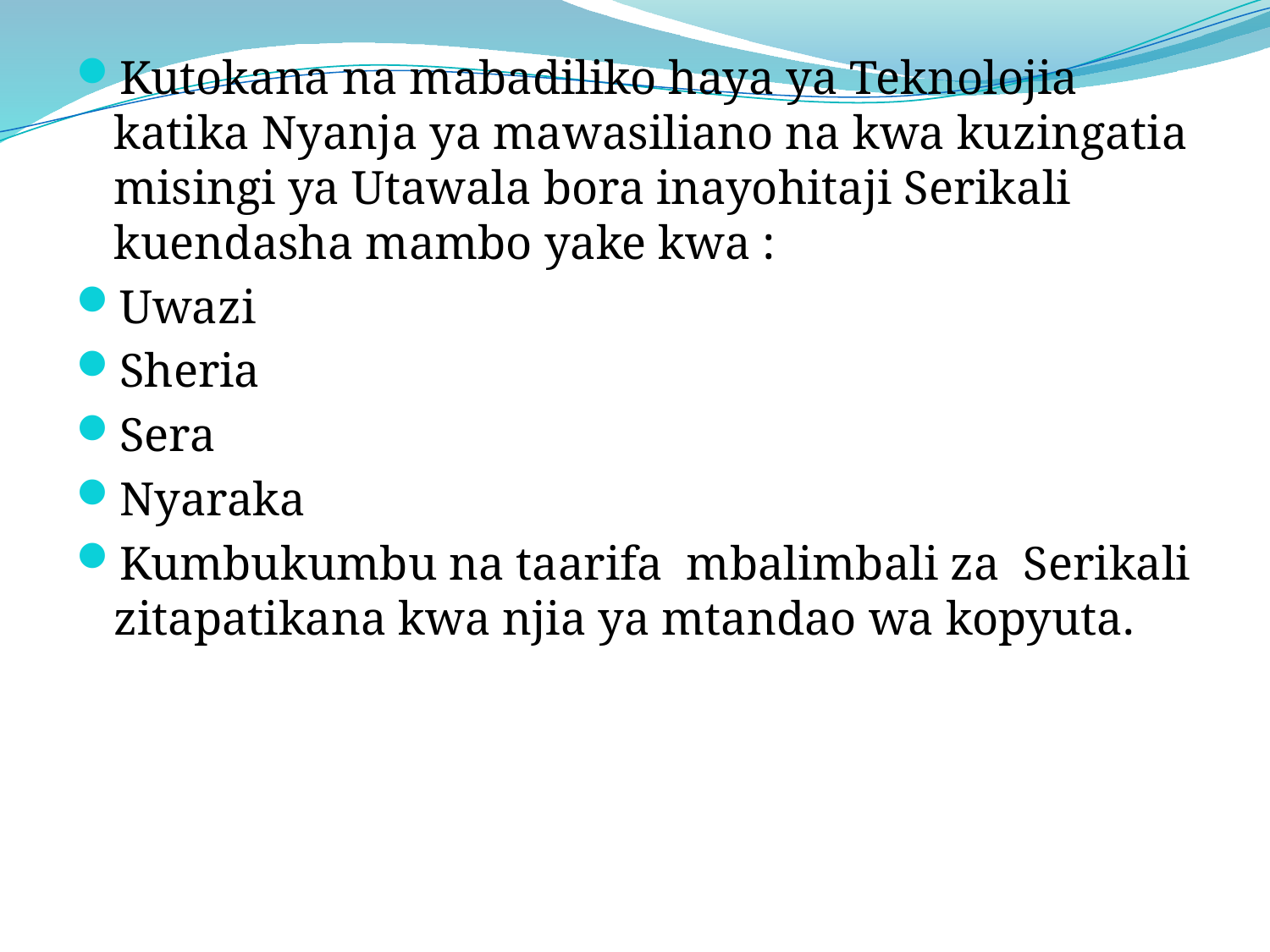

Kutokana na mabadiliko haya ya Teknolojia katika Nyanja ya mawasiliano na kwa kuzingatia misingi ya Utawala bora inayohitaji Serikali kuendasha mambo yake kwa :
Uwazi
Sheria
Sera
Nyaraka
Kumbukumbu na taarifa  mbalimbali za  Serikali zitapatikana kwa njia ya mtandao wa kopyuta.